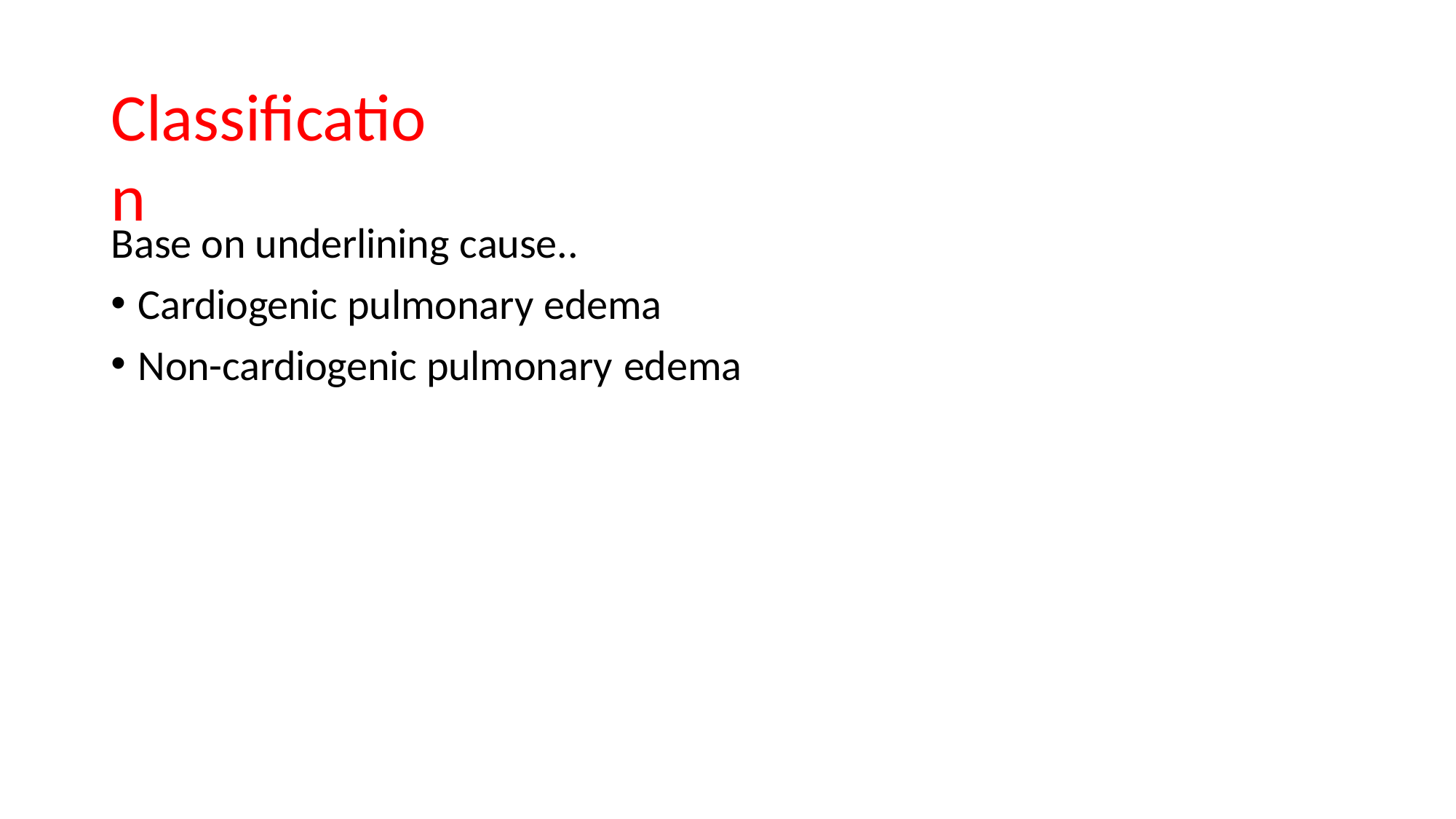

# Classification
Base on underlining cause..
Cardiogenic pulmonary edema
Non-cardiogenic pulmonary edema